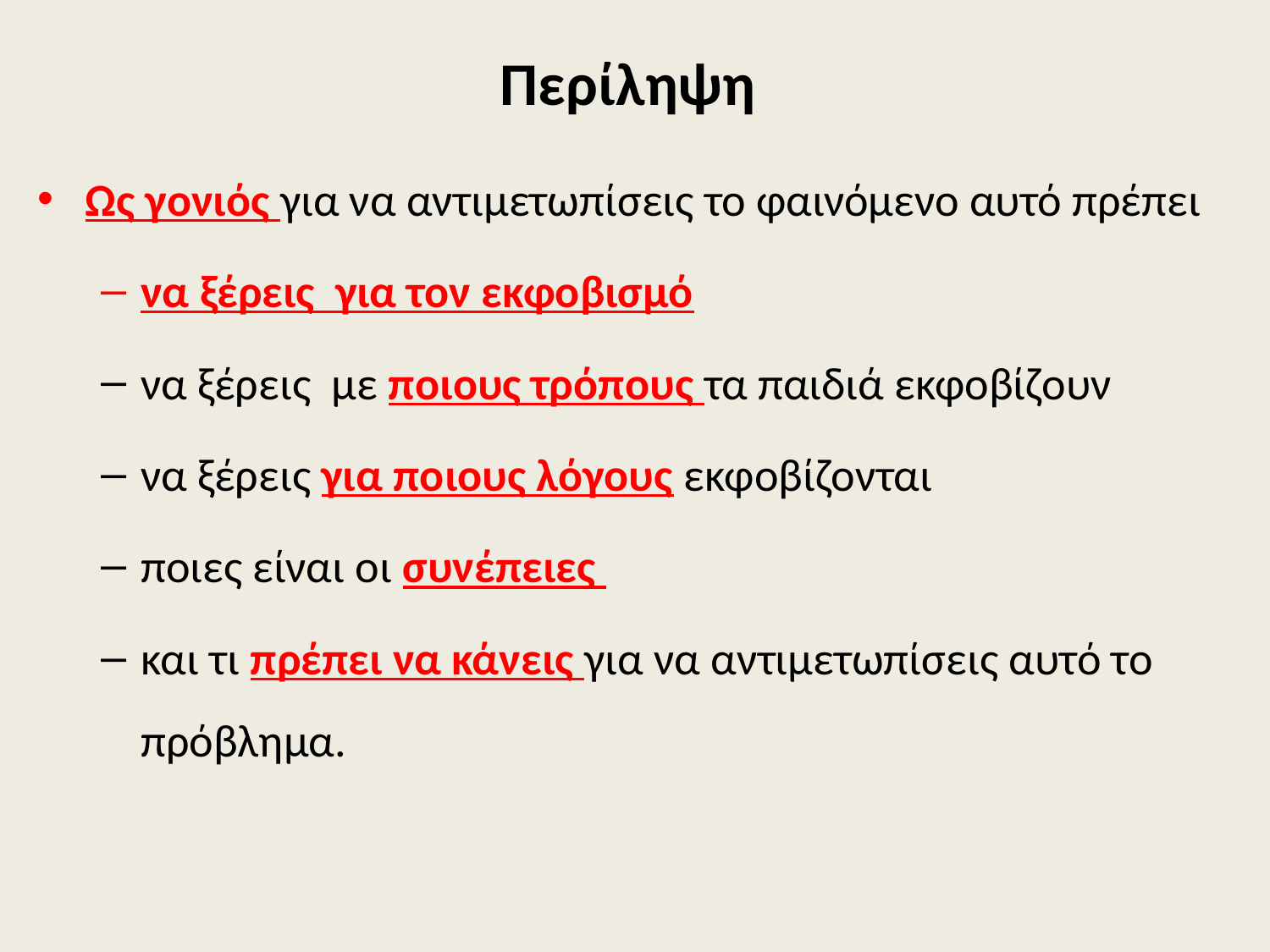

# Περίληψη
Ως γονιός για να αντιμετωπίσεις το φαινόμενο αυτό πρέπει
να ξέρεις  για τον εκφοβισμό
να ξέρεις  με ποιους τρόπους τα παιδιά εκφοβίζουν
να ξέρεις για ποιους λόγους εκφοβίζονται
ποιες είναι οι συνέπειες
και τι πρέπει να κάνεις για να αντιμετωπίσεις αυτό το πρόβλημα.